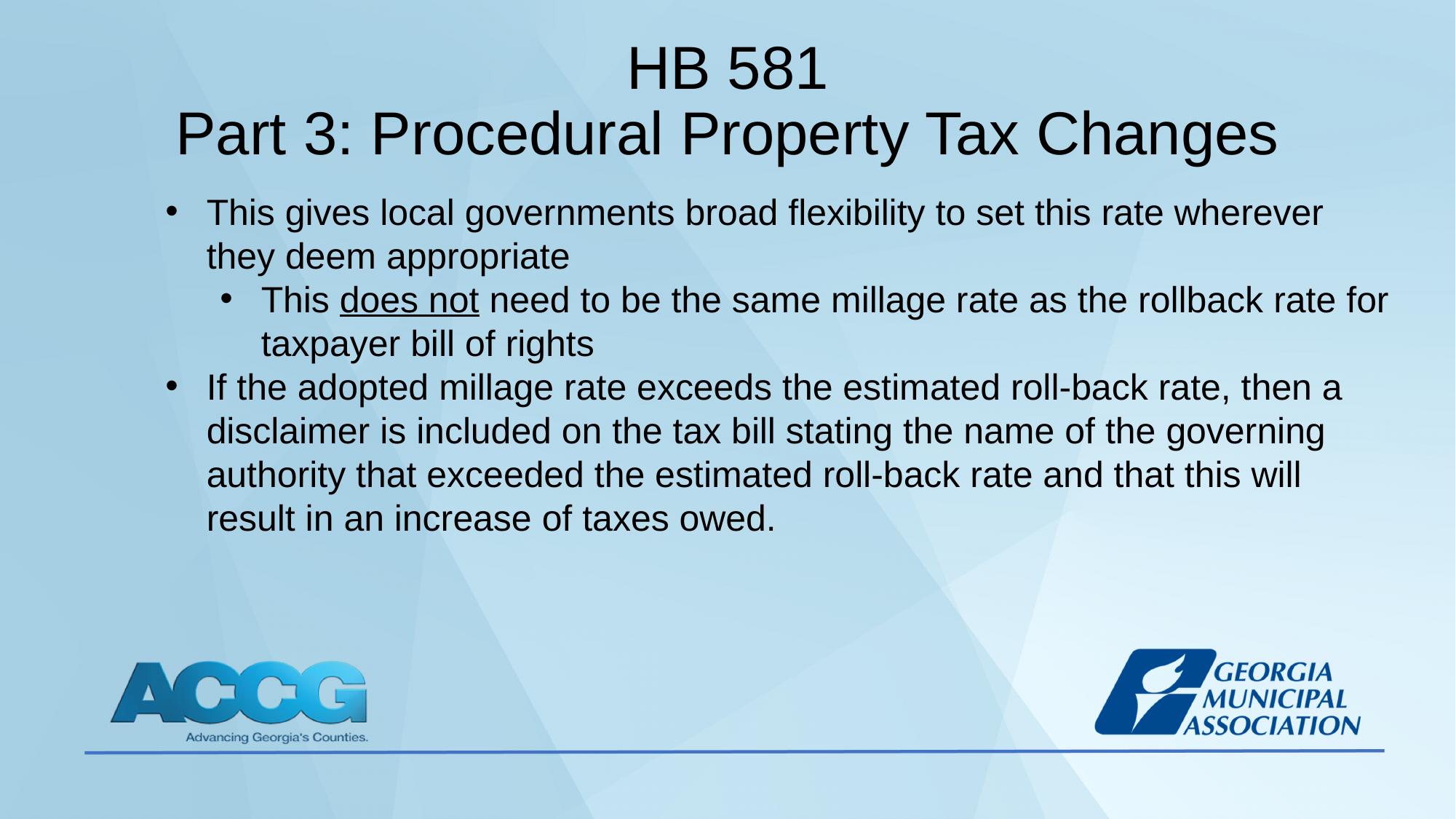

# HB 581 Part 3: Procedural Property Tax Changes
This gives local governments broad flexibility to set this rate wherever they deem appropriate
This does not need to be the same millage rate as the rollback rate for taxpayer bill of rights
If the adopted millage rate exceeds the estimated roll-back rate, then a disclaimer is included on the tax bill stating the name of the governing authority that exceeded the estimated roll-back rate and that this will result in an increase of taxes owed.